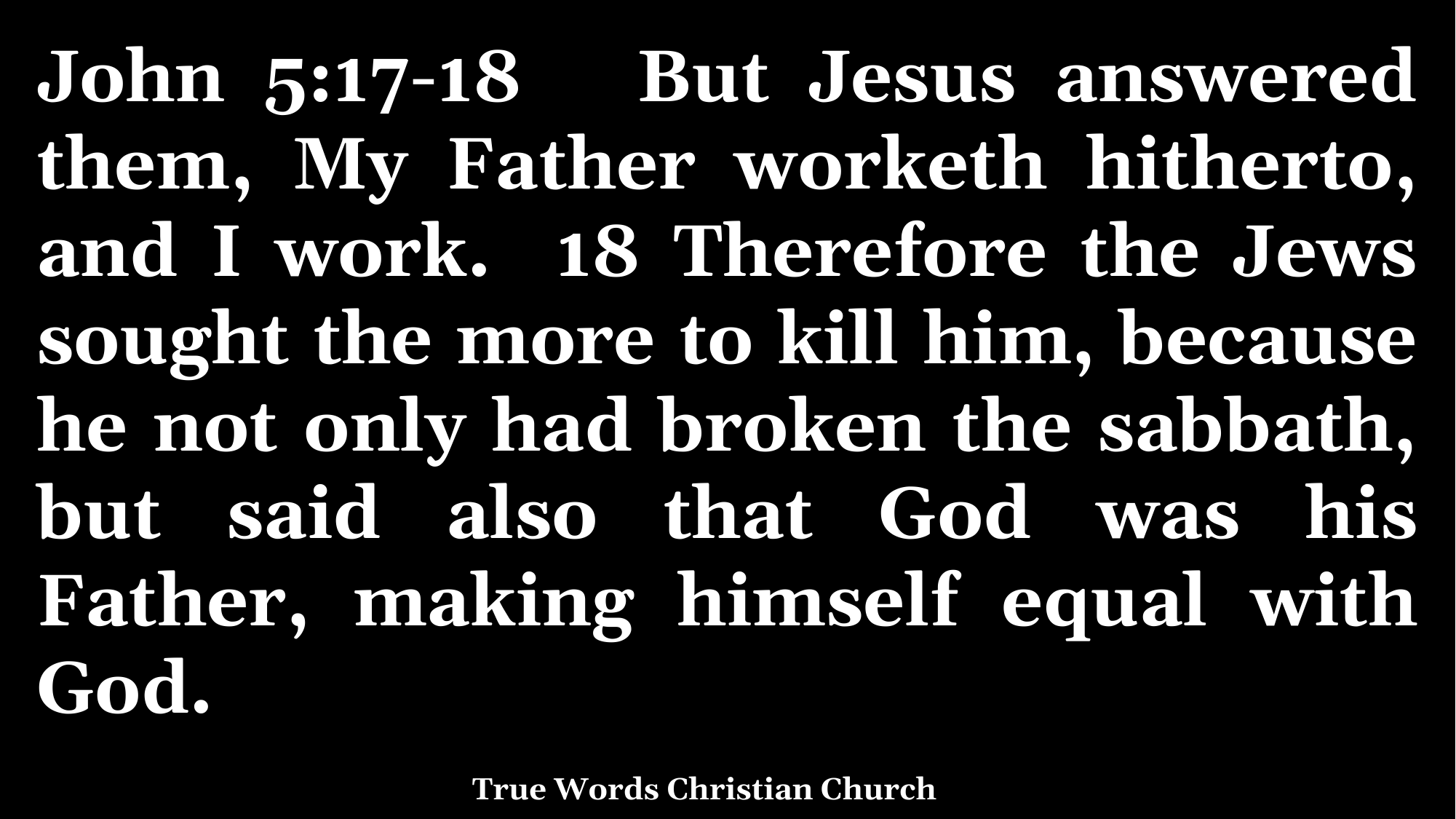

John 5:17-18   But Jesus answered them, My Father worketh hitherto, and I work.  18 Therefore the Jews sought the more to kill him, because he not only had broken the sabbath, but said also that God was his Father, making himself equal with God.
True Words Christian Church